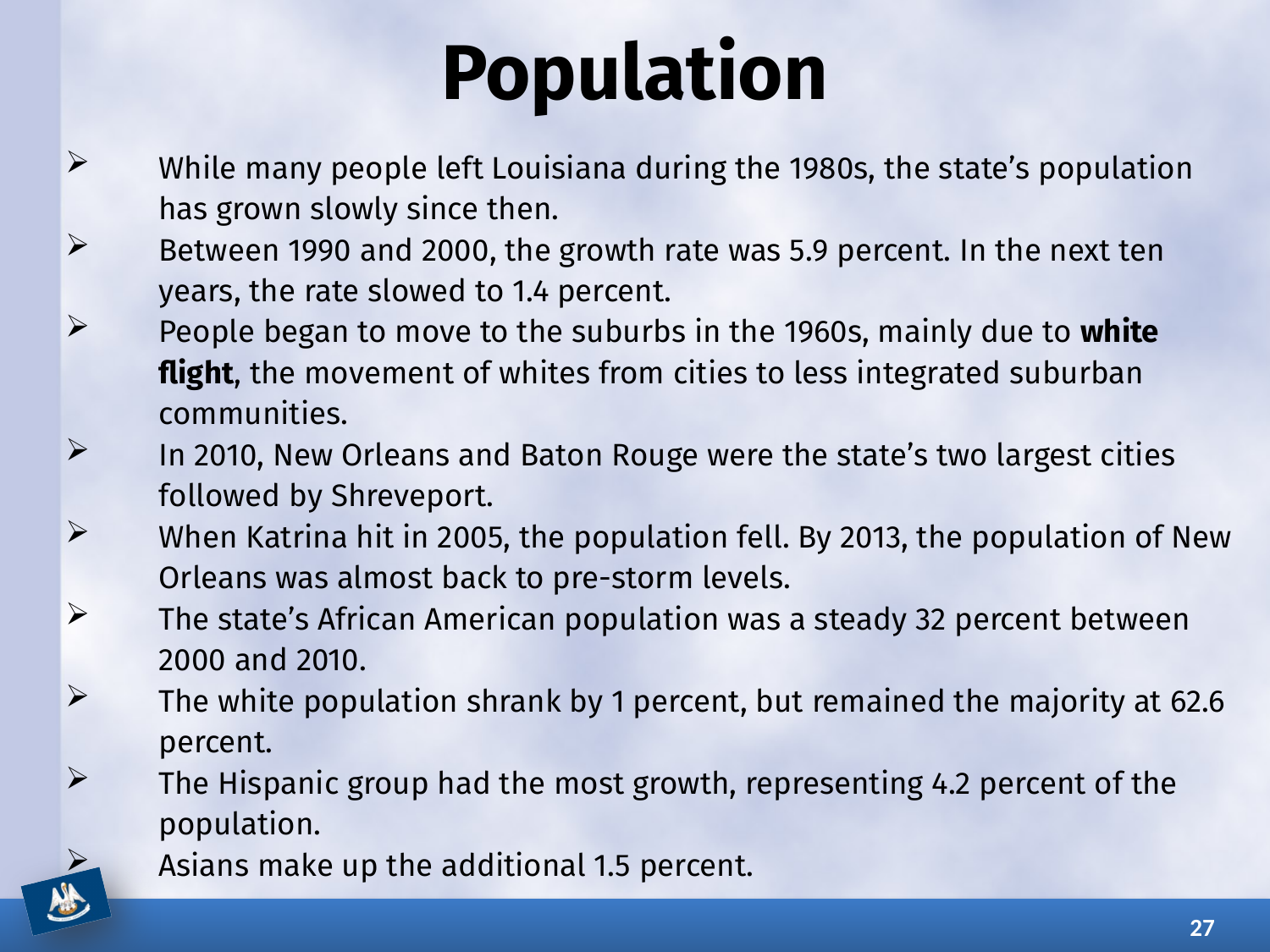

# Population
While many people left Louisiana during the 1980s, the state’s population has grown slowly since then.
Between 1990 and 2000, the growth rate was 5.9 percent. In the next ten years, the rate slowed to 1.4 percent.
People began to move to the suburbs in the 1960s, mainly due to white flight, the movement of whites from cities to less integrated suburban communities.
In 2010, New Orleans and Baton Rouge were the state’s two largest cities followed by Shreveport.
When Katrina hit in 2005, the population fell. By 2013, the population of New Orleans was almost back to pre-storm levels.
The state’s African American population was a steady 32 percent between 2000 and 2010.
The white population shrank by 1 percent, but remained the majority at 62.6 percent.
The Hispanic group had the most growth, representing 4.2 percent of the population.
Asians make up the additional 1.5 percent.

27